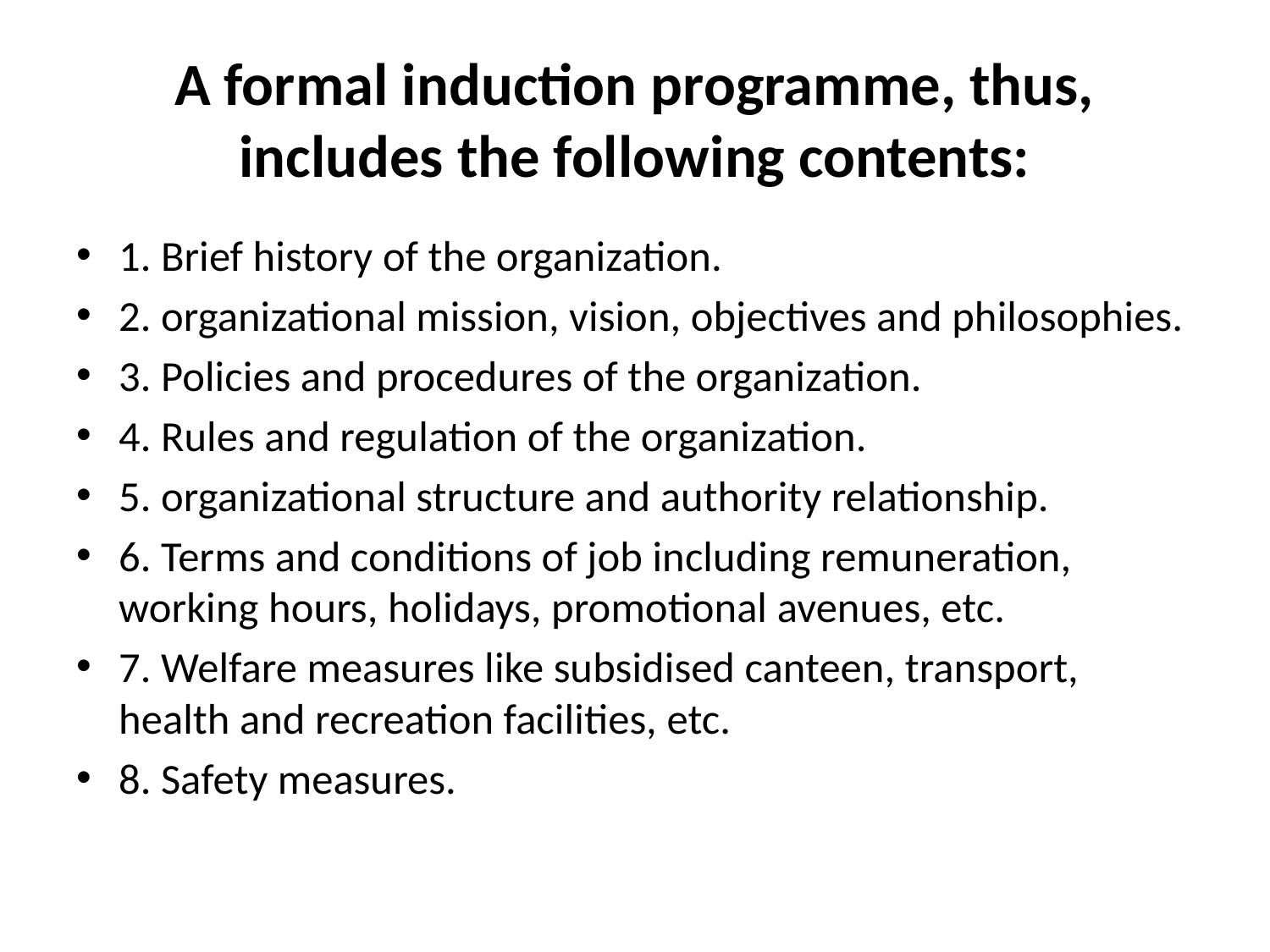

# A formal induction programme, thus, includes the following contents:
1. Brief history of the organization.
2. organizational mission, vision, objectives and philosophies.
3. Policies and procedures of the organization.
4. Rules and regulation of the organization.
5. organizational structure and authority relationship.
6. Terms and conditions of job including remuneration, working hours, holidays, promotional avenues, etc.
7. Welfare measures like subsidised canteen, transport, health and recreation facilities, etc.
8. Safety measures.